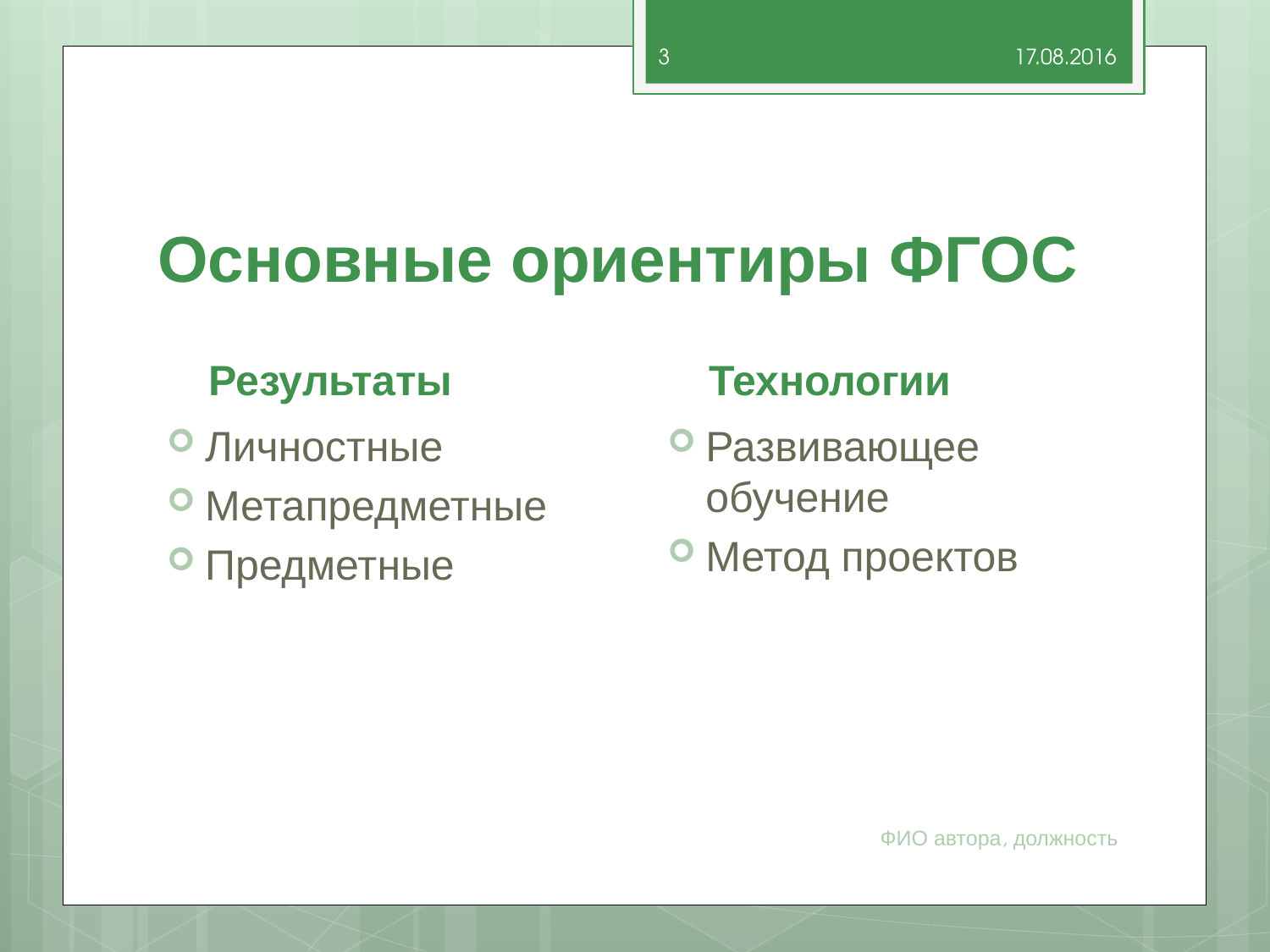

3
17.08.2016
# Основные ориентиры ФГОС
Результаты
Технологии
Личностные
Метапредметные
Предметные
Развивающее обучение
Метод проектов
ФИО автора, должность